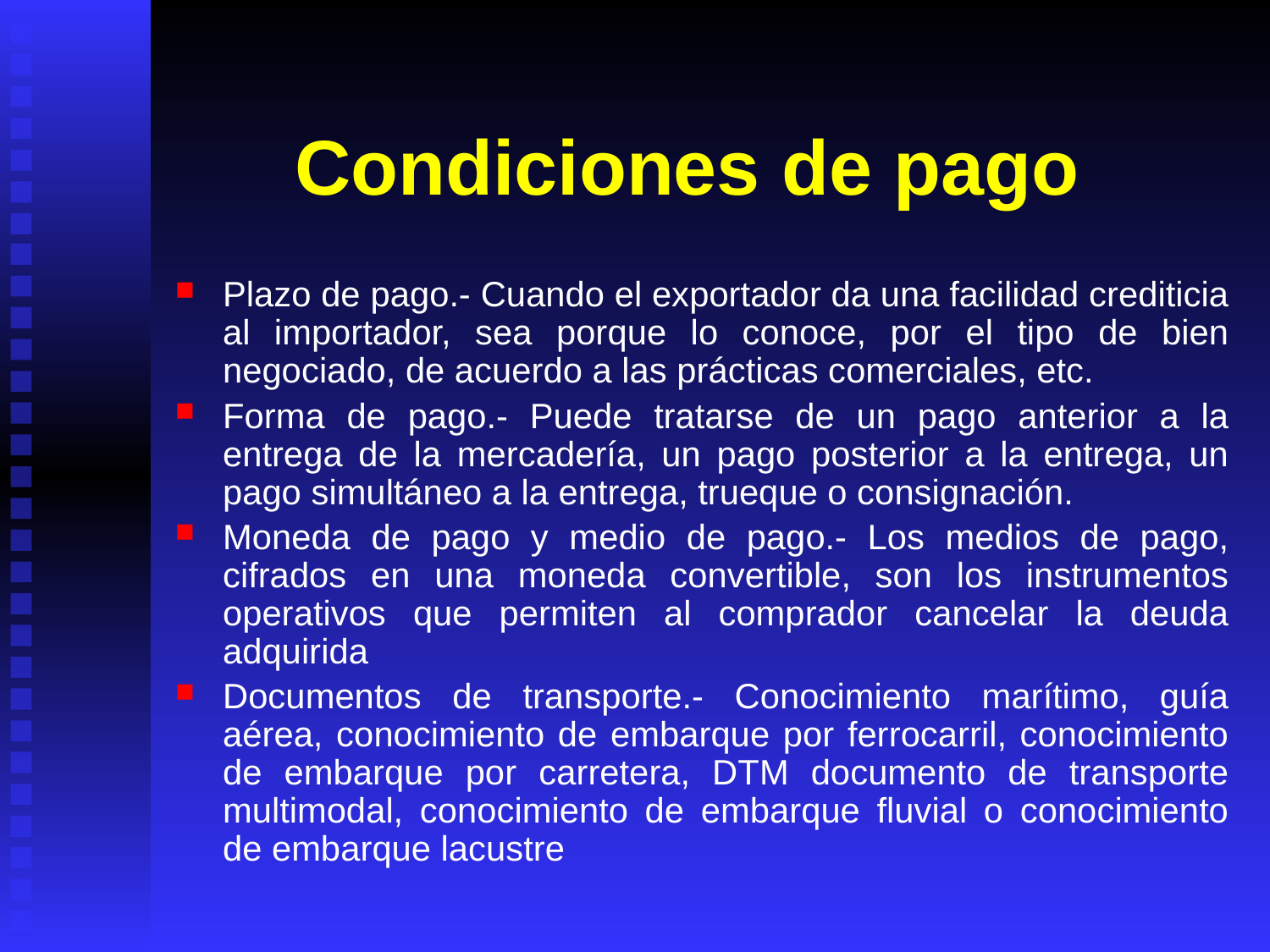

# Condiciones de pago
Plazo de pago.- Cuando el exportador da una facilidad crediticia al importador, sea porque lo conoce, por el tipo de bien negociado, de acuerdo a las prácticas comerciales, etc.
Forma de pago.- Puede tratarse de un pago anterior a la entrega de la mercadería, un pago posterior a la entrega, un pago simultáneo a la entrega, trueque o consignación.
Moneda de pago y medio de pago.- Los medios de pago, cifrados en una moneda convertible, son los instrumentos operativos que permiten al comprador cancelar la deuda adquirida
Documentos de transporte.- Conocimiento marítimo, guía aérea, conocimiento de embarque por ferrocarril, conocimiento de embarque por carretera, DTM documento de transporte multimodal, conocimiento de embarque fluvial o conocimiento de embarque lacustre